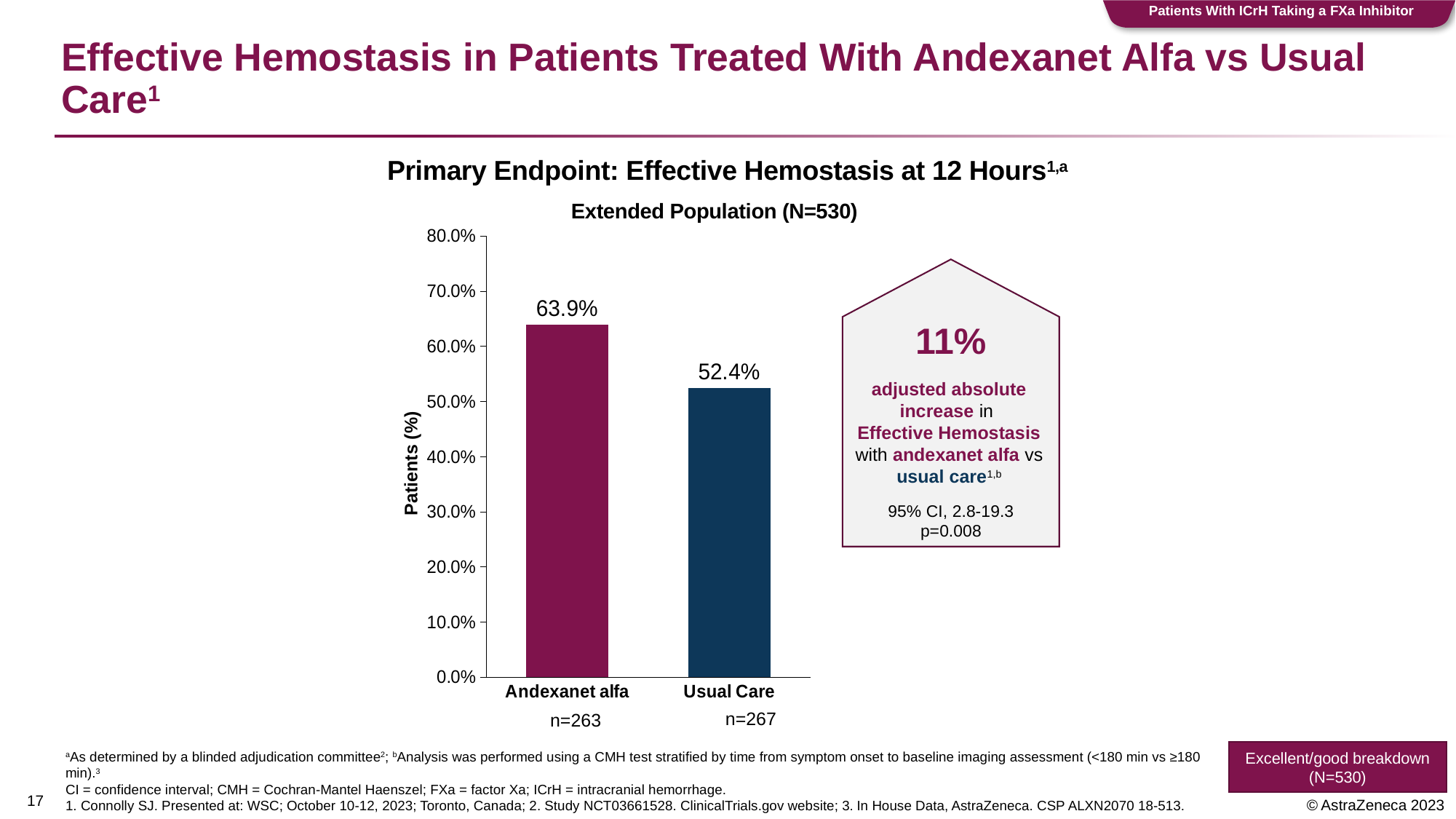

Patients With ICrH Taking a FXa Inhibitor

Effective Hemostasis in Patients Treated With Andexanet Alfa vs Usual Care1
Primary Endpoint: Effective Hemostasis at 12 Hours1,a
Extended Population (N=530)

### Chart

| Category | Column1 |
|---|---|
| Andexanet alfa | 0.639 |
| Usual Care | 0.524 |
11%
adjusted absolute increase in
Effective Hemostasis with andexanet alfa vs usual care1,b
95% CI, 2.8-19.3
p=0.008
Patients (%)

aAs determined by a blinded adjudication committee2; bAnalysis was performed using a CMH test stratified by time from symptom onset to baseline imaging assessment (<180 min vs ≥180 min).3
CI = confidence interval; CMH = Cochran-Mantel Haenszel; FXa = factor Xa; ICrH = intracranial hemorrhage.
1. Connolly SJ. Presented at: WSC; October 10-12, 2023; Toronto, Canada; 2. Study NCT03661528. ClinicalTrials.gov website; 3. In House Data, AstraZeneca. CSP ALXN2070 18-513.
n=267
n=263
Excellent/good breakdown (N=530)
17